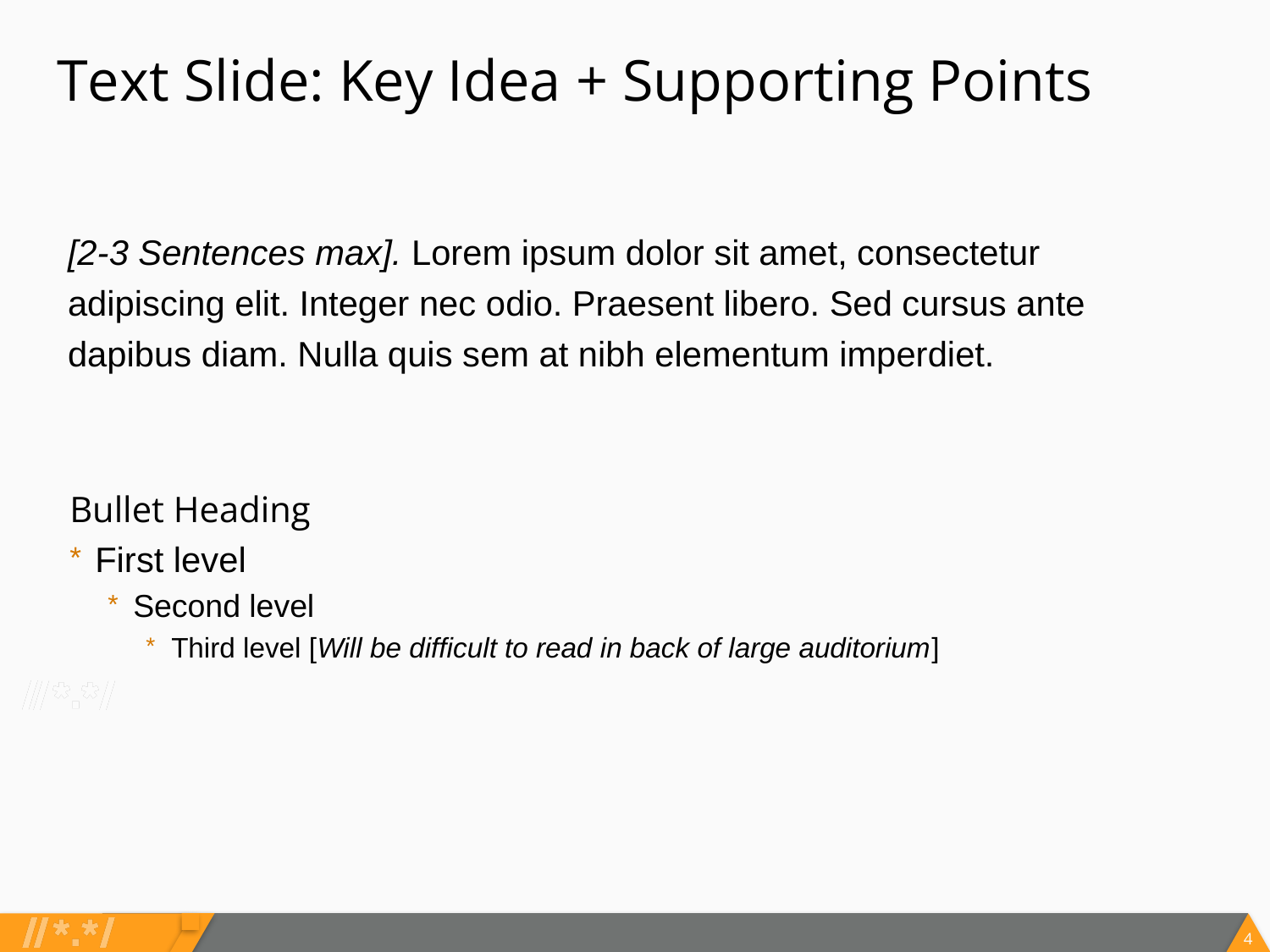

# Text Slide: Key Idea + Supporting Points
[2-3 Sentences max]. Lorem ipsum dolor sit amet, consectetur adipiscing elit. Integer nec odio. Praesent libero. Sed cursus ante dapibus diam. Nulla quis sem at nibh elementum imperdiet.
Bullet Heading
First level
Second level
Third level [Will be difficult to read in back of large auditorium]